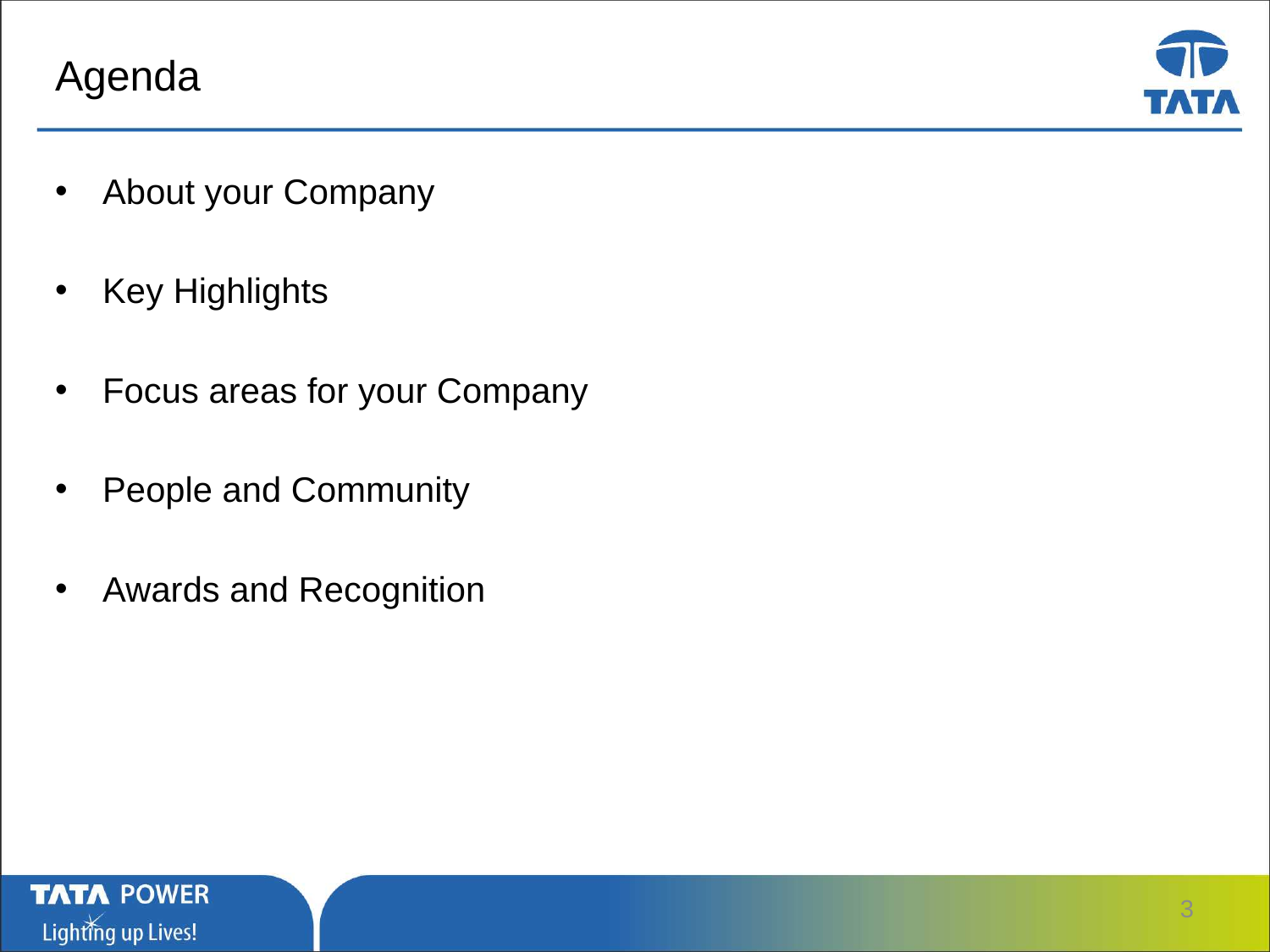

# Agenda
About your Company
Key Highlights
Focus areas for your Company
People and Community
Awards and Recognition
3